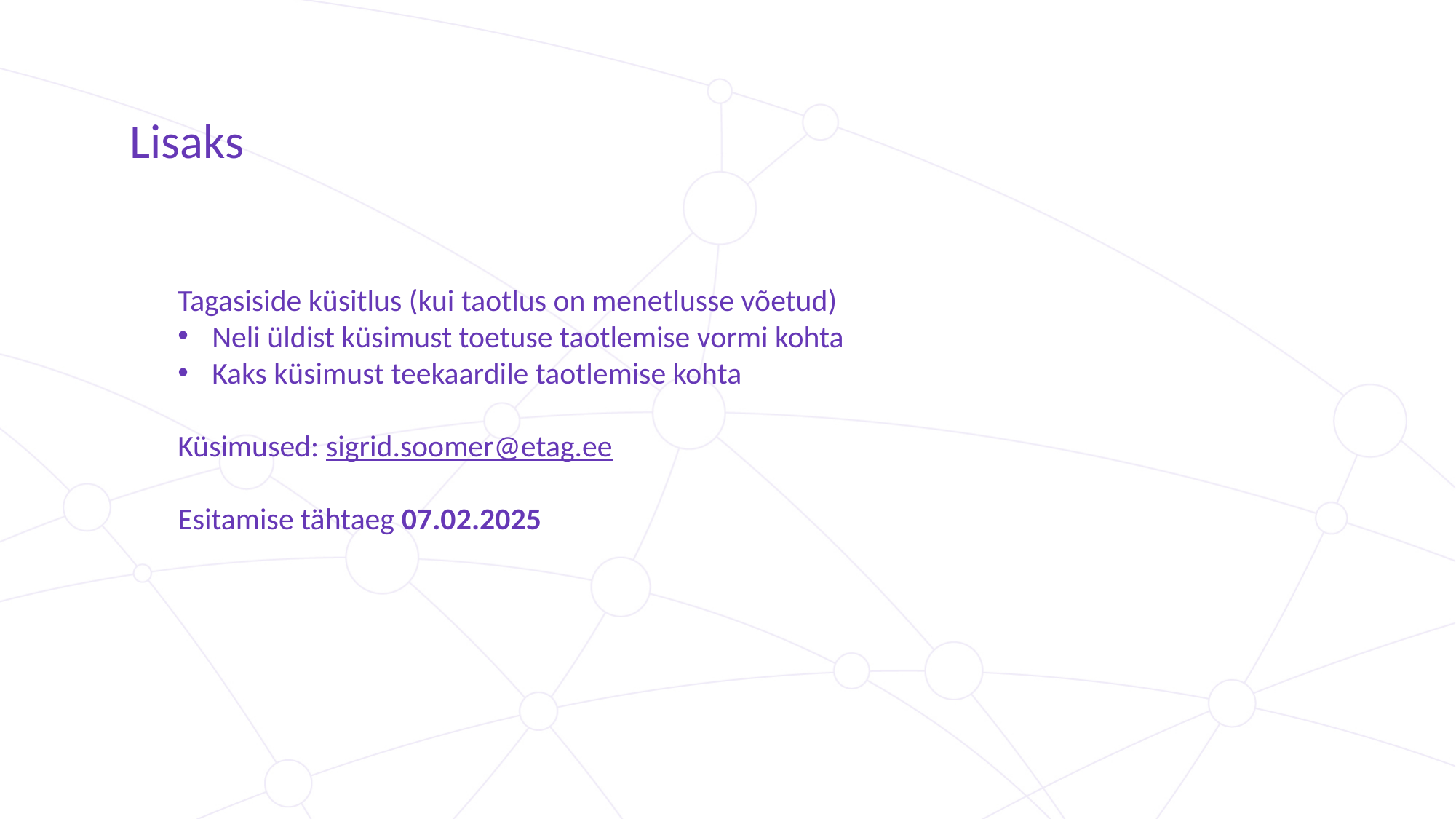

Lisaks
Tagasiside küsitlus (kui taotlus on menetlusse võetud)
Neli üldist küsimust toetuse taotlemise vormi kohta
Kaks küsimust teekaardile taotlemise kohta

Küsimused: sigrid.soomer@etag.ee

Esitamise tähtaeg 07.02.2025